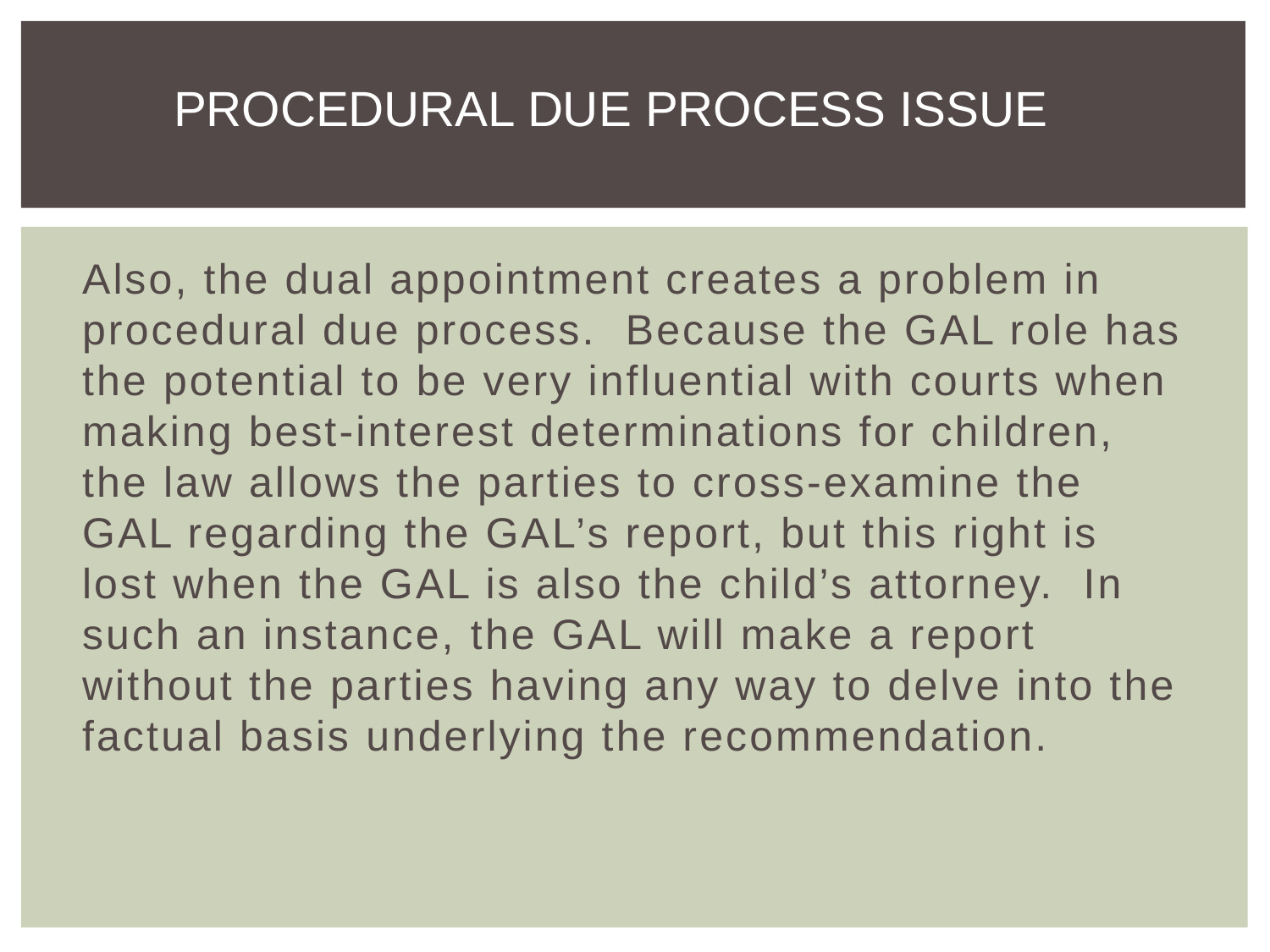

PROCEDURAL DUE PROCESS ISSUE
Also, the dual appointment creates a problem in procedural due process.  Because the GAL role has the potential to be very influential with courts when making best-interest determinations for children, the law allows the parties to cross-examine the GAL regarding the GAL’s report, but this right is lost when the GAL is also the child’s attorney.  In such an instance, the GAL will make a report without the parties having any way to delve into the factual basis underlying the recommendation.